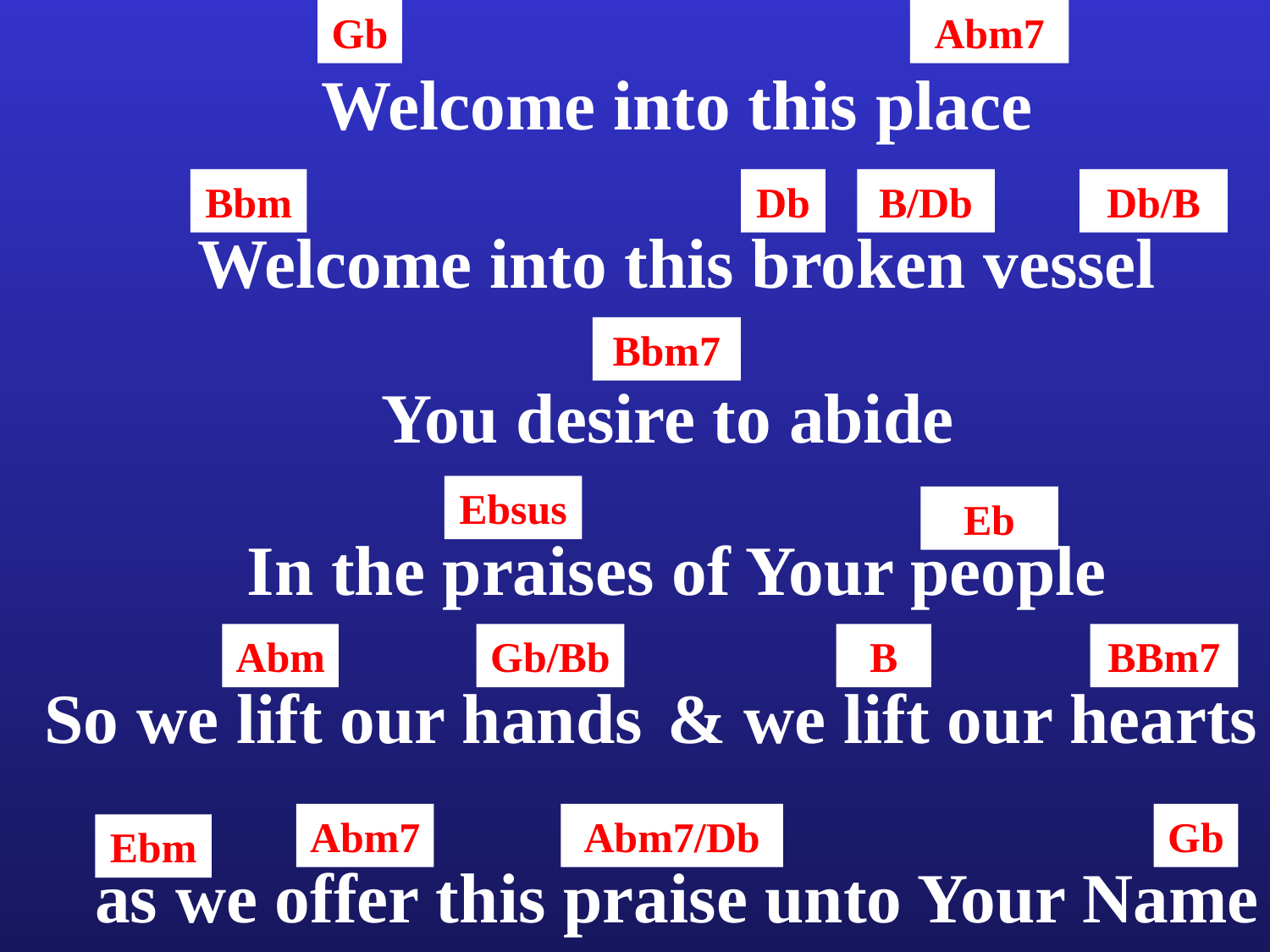

Gb
Abm7
Welcome into this place
Bbm
Db
B/Db
Db/B
Welcome into this broken vessel
Bbm7
You desire to abide
Ebsus
Eb
In the praises of Your people
Abm
Gb/Bb
B
BBm7
So we lift our hands
& we lift our hearts
Abm7
Abm7/Db
Gb
Ebm
as we offer this praise unto Your Name